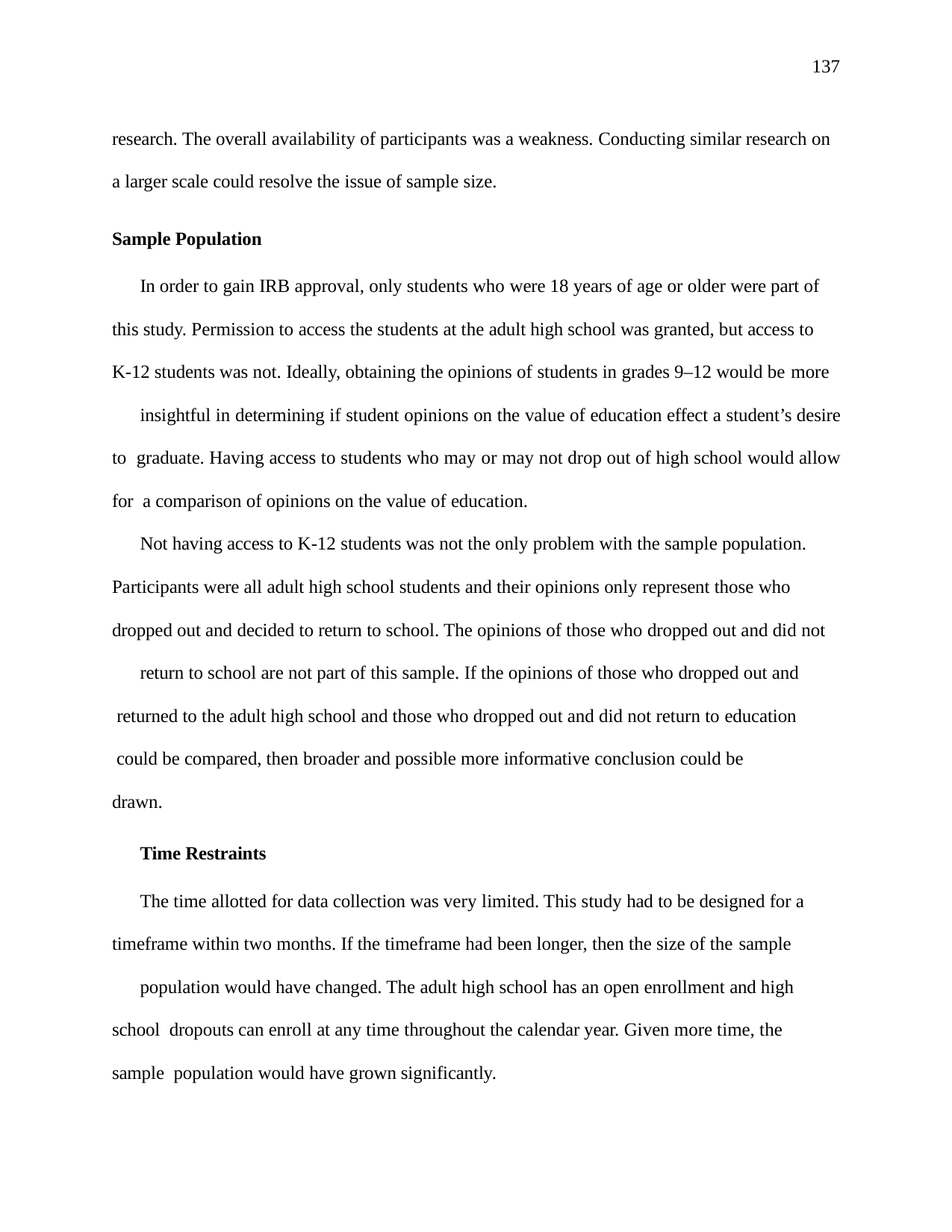

137

research. The overall availability of participants was a weakness. Conducting similar research on  a larger scale could resolve the issue of sample size.

Sample Population
In order to gain IRB approval, only students who were 18 years of age or older were part of  this study. Permission to access the students at the adult high school was granted, but access to  K-12 students was not. Ideally, obtaining the opinions of students in grades 9–12 would be more
insightful in determining if student opinions on the value of education effect a student’s desire to  graduate. Having access to students who may or may not drop out of high school would allow for  a comparison of opinions on the value of education.
Not having access to K-12 students was not the only problem with the sample population.  Participants were all adult high school students and their opinions only represent those who  dropped out and decided to return to school. The opinions of those who dropped out and did not
return to school are not part of this sample. If the opinions of those who dropped out and  returned to the adult high school and those who dropped out and did not return to education  could be compared, then broader and possible more informative conclusion could be drawn.

Time Restraints
The time allotted for data collection was very limited. This study had to be designed for a  timeframe within two months. If the timeframe had been longer, then the size of the sample
population would have changed. The adult high school has an open enrollment and high school  dropouts can enroll at any time throughout the calendar year. Given more time, the sample  population would have grown significantly.